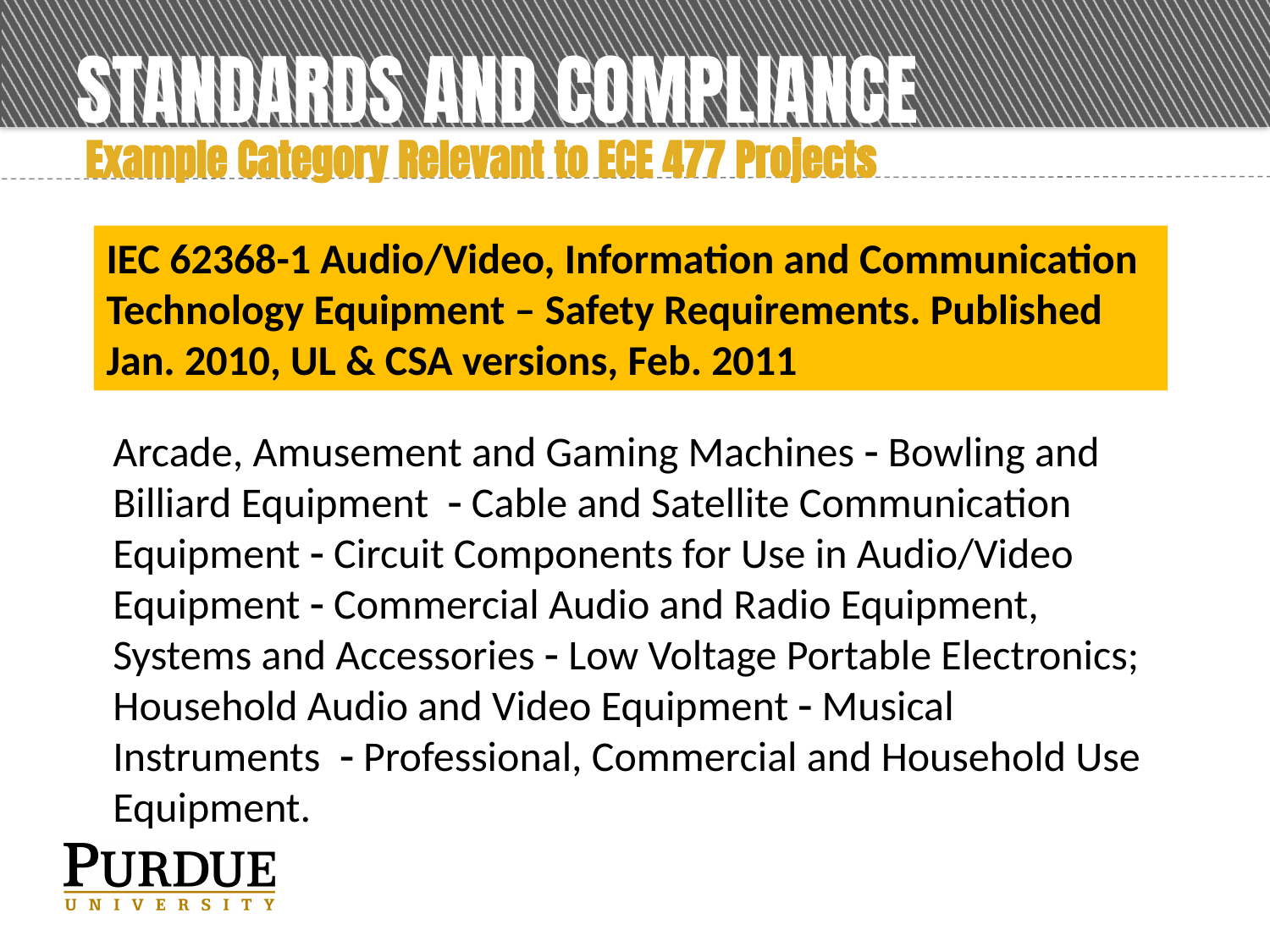

# Standards and Compliance
Example Category Relevant to ECE 477 Projects
IEC 62368-1 Audio/Video, Information and Communication Technology Equipment – Safety Requirements. Published Jan. 2010, UL & CSA versions, Feb. 2011
Arcade, Amusement and Gaming Machines − Bowling and Billiard Equipment  − Cable and Satellite Communication Equipment − Circuit Components for Use in Audio/Video Equipment − Commercial Audio and Radio Equipment, Systems and Accessories − Low Voltage Portable Electronics; Household Audio and Video Equipment − Musical Instruments  − Professional, Commercial and Household Use Equipment.